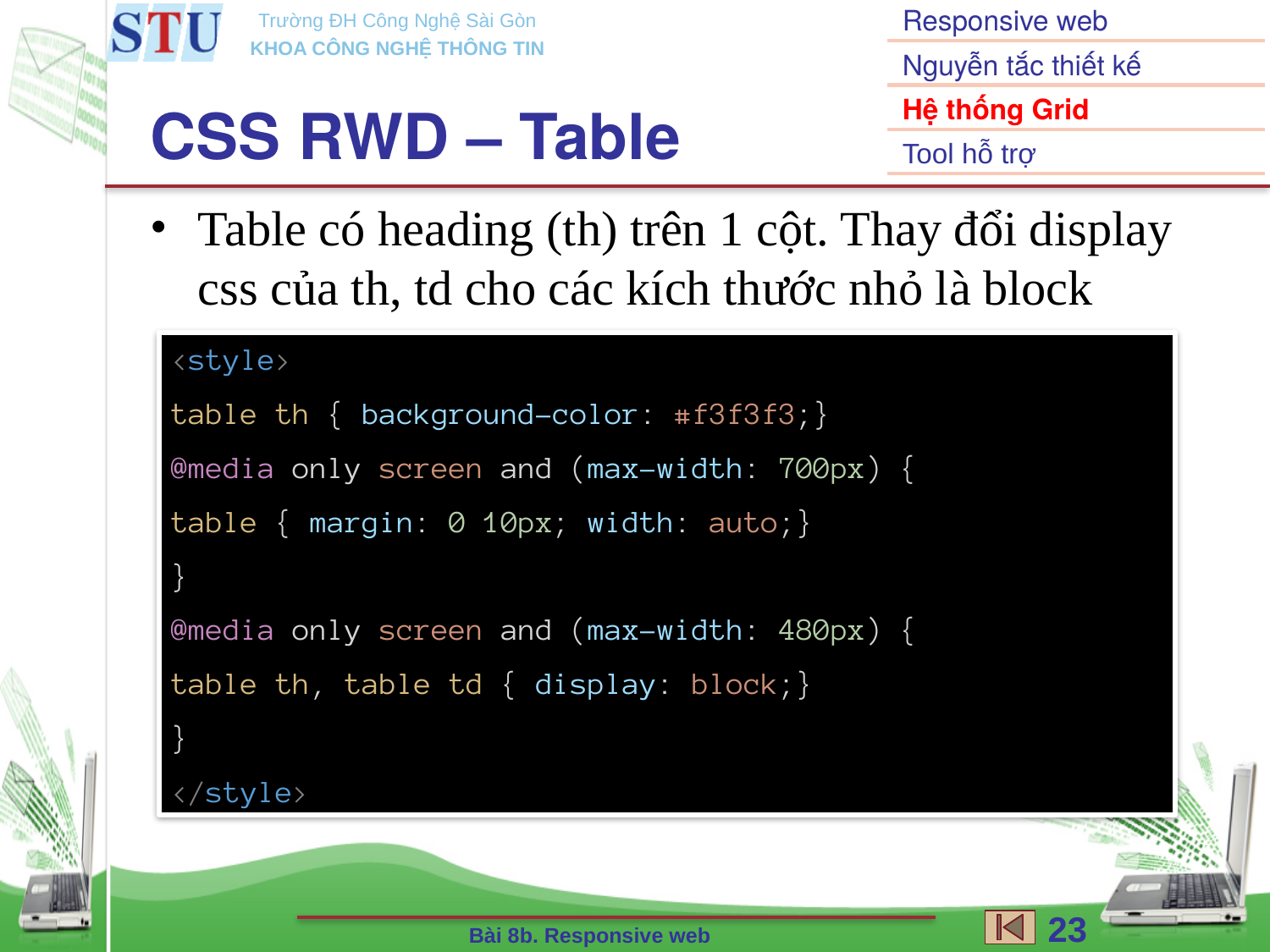

Responsive web

Nguyễn tắc thiết kế

Hệ thống Grid

Tool hỗ trợ
# CSS RWD – Table
Table có heading (th) trên 1 cột. Thay đổi display css của th, td cho các kích thước nhỏ là block

<style>
table th { background-color: #f3f3f3;}
@media only screen and (max-width: 700px) {
table { margin: 0 10px; width: auto;}
}
@media only screen and (max-width: 480px) {
table th, table td { display: block;}
}
</style>
23
Bài 8b. Responsive web